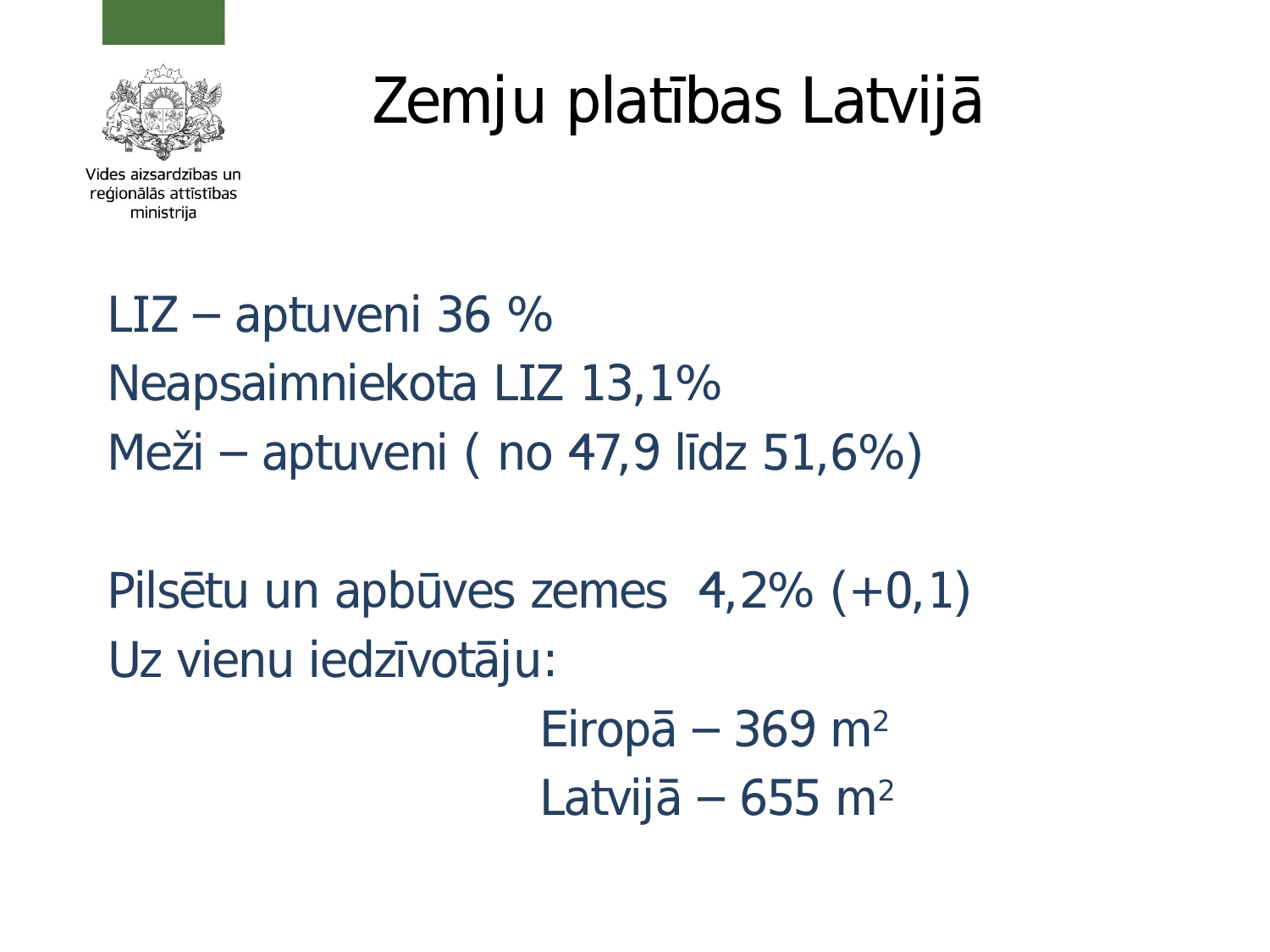

# Zemju platības Latvijā
LIZ – aptuveni 36 %
Neapsaimniekota LIZ 13,1%
Meži – aptuveni ( no 47,9 līdz 51,6%)

Pilsētu un apbūves zemes  4,2% (+0,1)
Uz vienu iedzīvotāju:
                            Eiropā – 369 m2
                            Latvijā – 655 m2